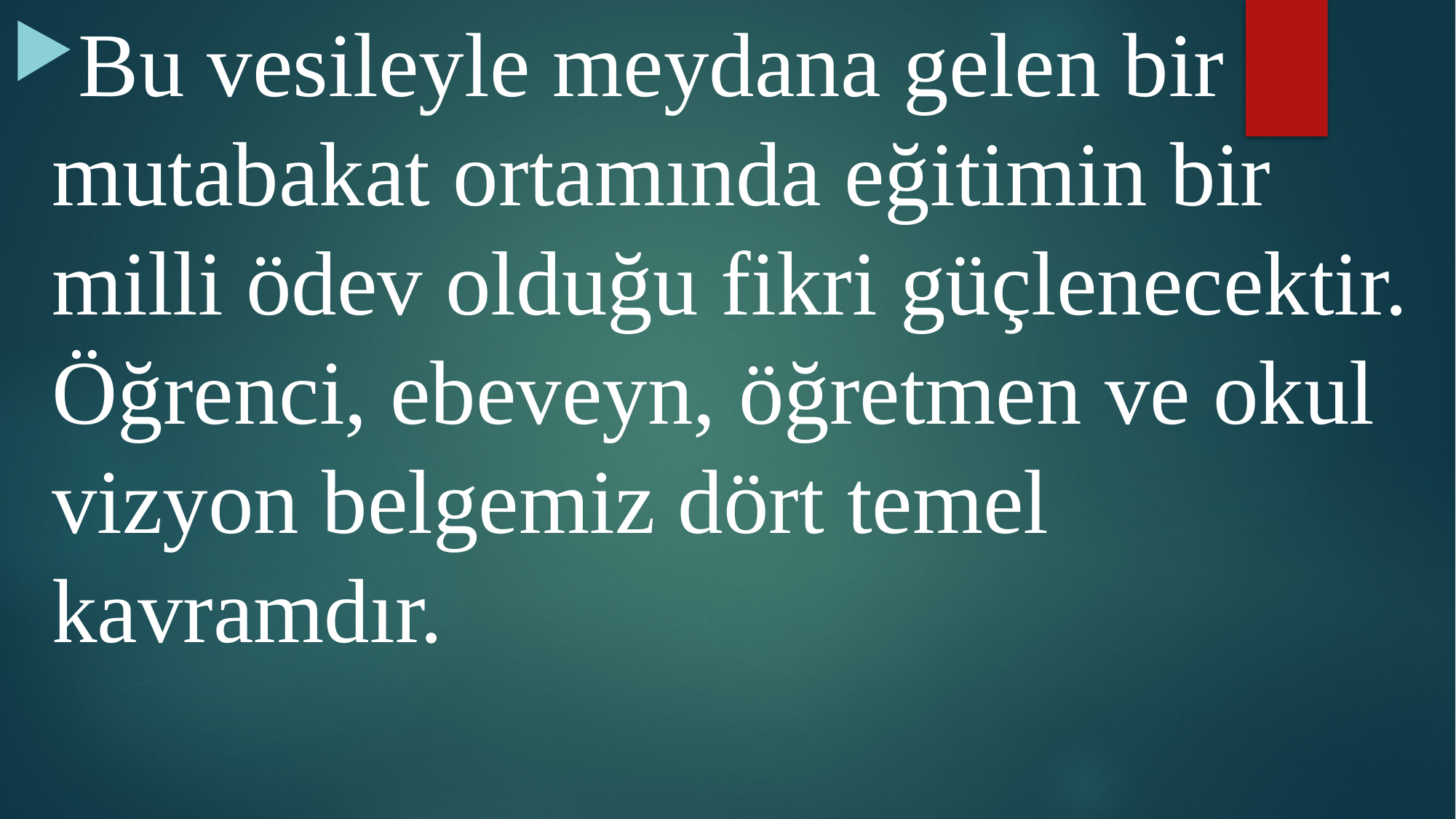

Bu vesileyle meydana gelen bir mutabakat ortamında eğitimin bir milli ödev olduğu fikri güçlenecektir. Öğrenci, ebeveyn, öğretmen ve okul  vizyon belgemiz dört temel kavramdır.